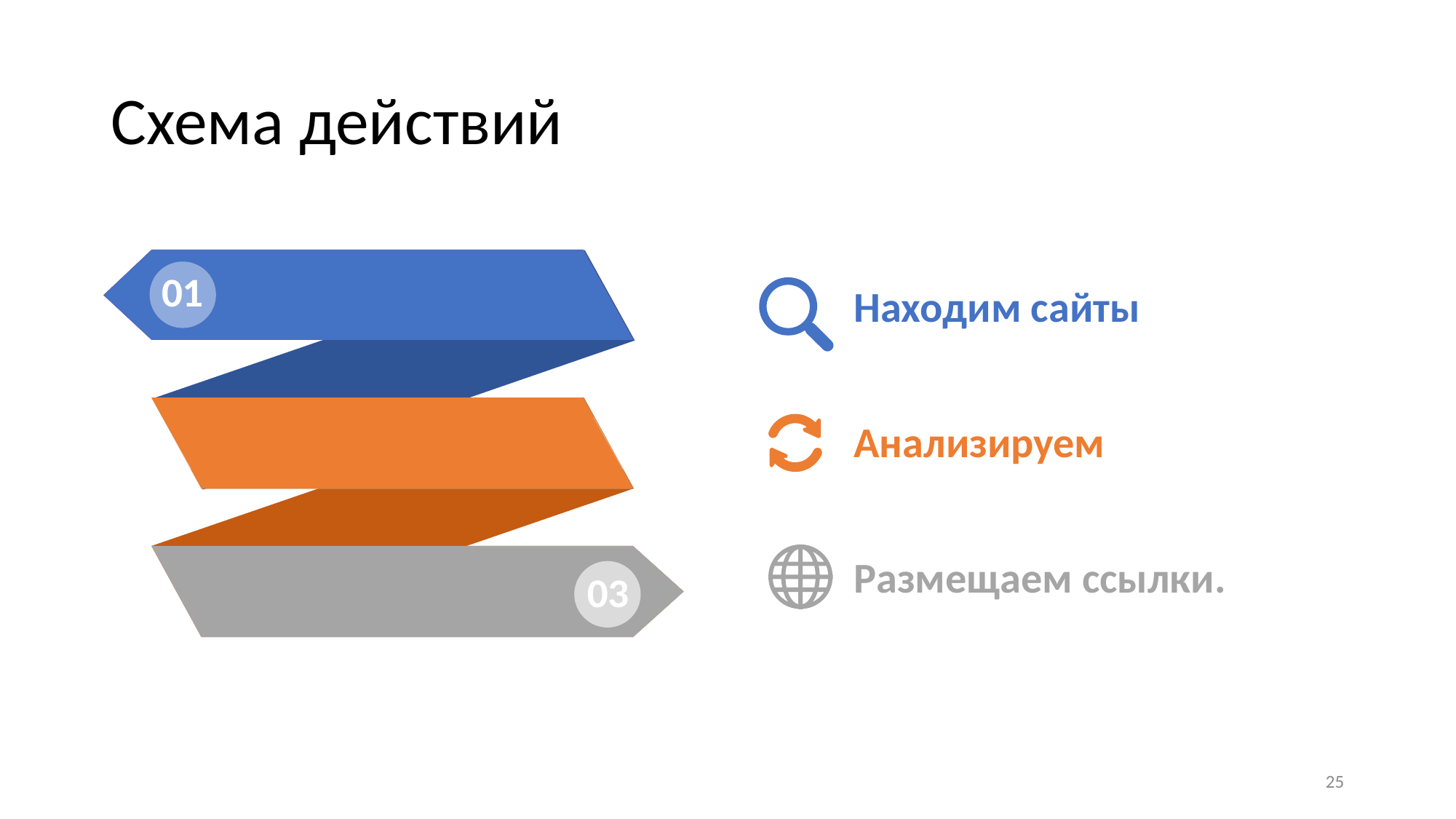

# Схема действий

01
Находим сайты

Анализируем

Размещаем ссылки.

03
25